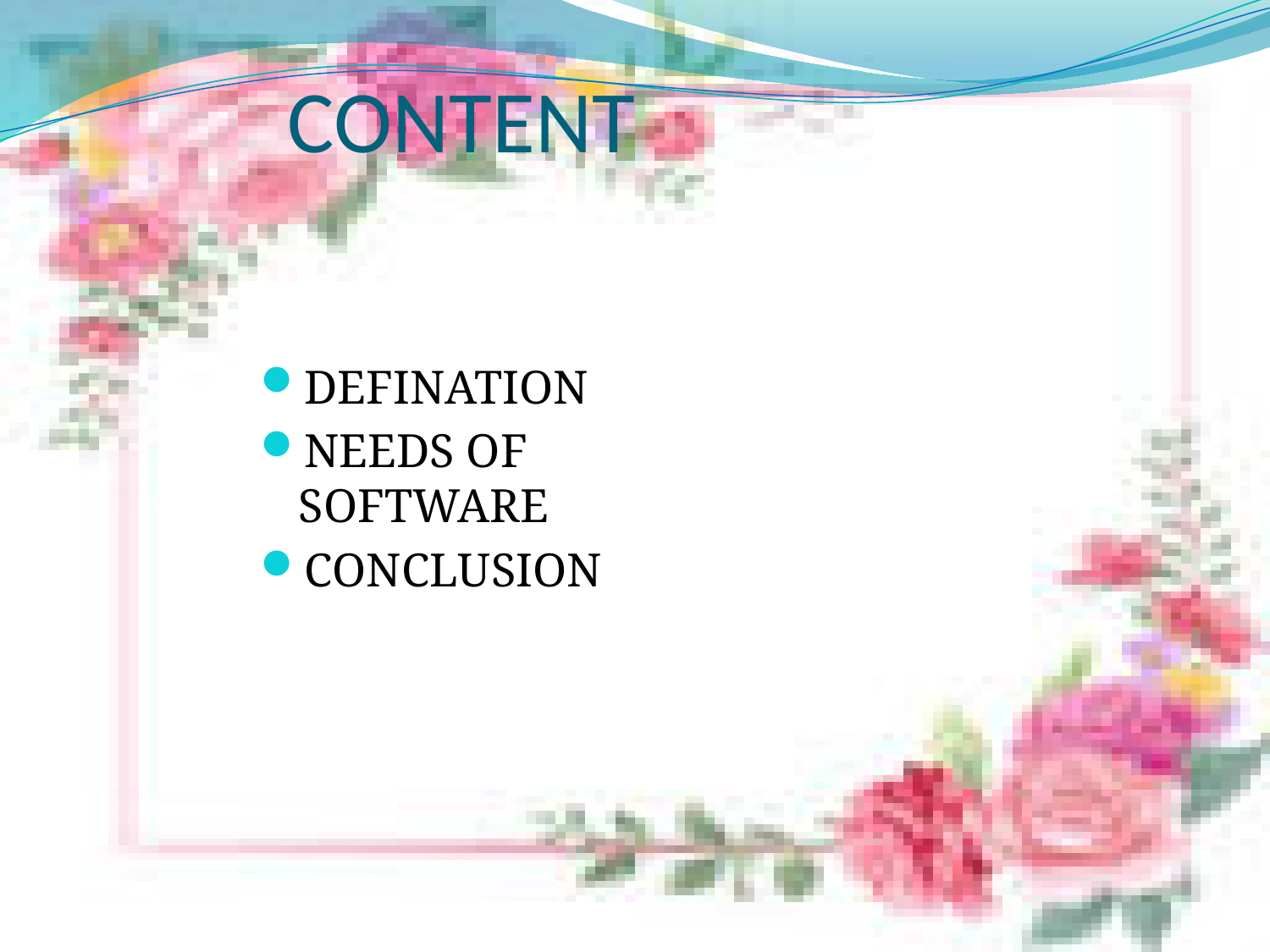

# CONTENT

DEFINATION
NEEDS OF SOFTWARE
CONCLUSION